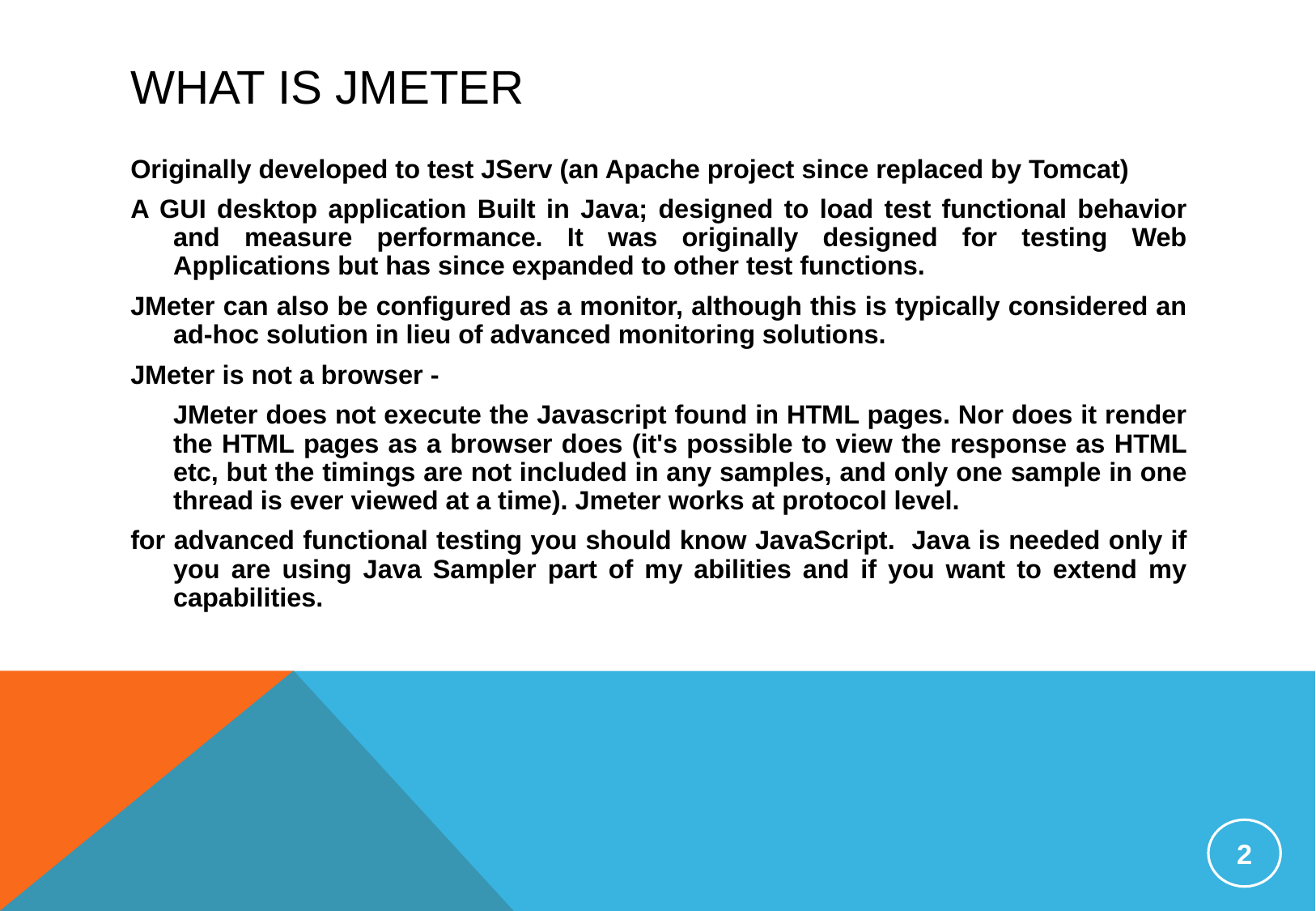

# What is JMeter
Originally developed to test JServ (an Apache project since replaced by Tomcat)
A GUI desktop application Built in Java; designed to load test functional behavior and measure performance. It was originally designed for testing Web Applications but has since expanded to other test functions.
JMeter can also be configured as a monitor, although this is typically considered an ad-hoc solution in lieu of advanced monitoring solutions.
JMeter is not a browser -
	JMeter does not execute the Javascript found in HTML pages. Nor does it render the HTML pages as a browser does (it's possible to view the response as HTML etc, but the timings are not included in any samples, and only one sample in one thread is ever viewed at a time). Jmeter works at protocol level.
for advanced functional testing you should know JavaScript.  Java is needed only if you are using Java Sampler part of my abilities and if you want to extend my capabilities.
2